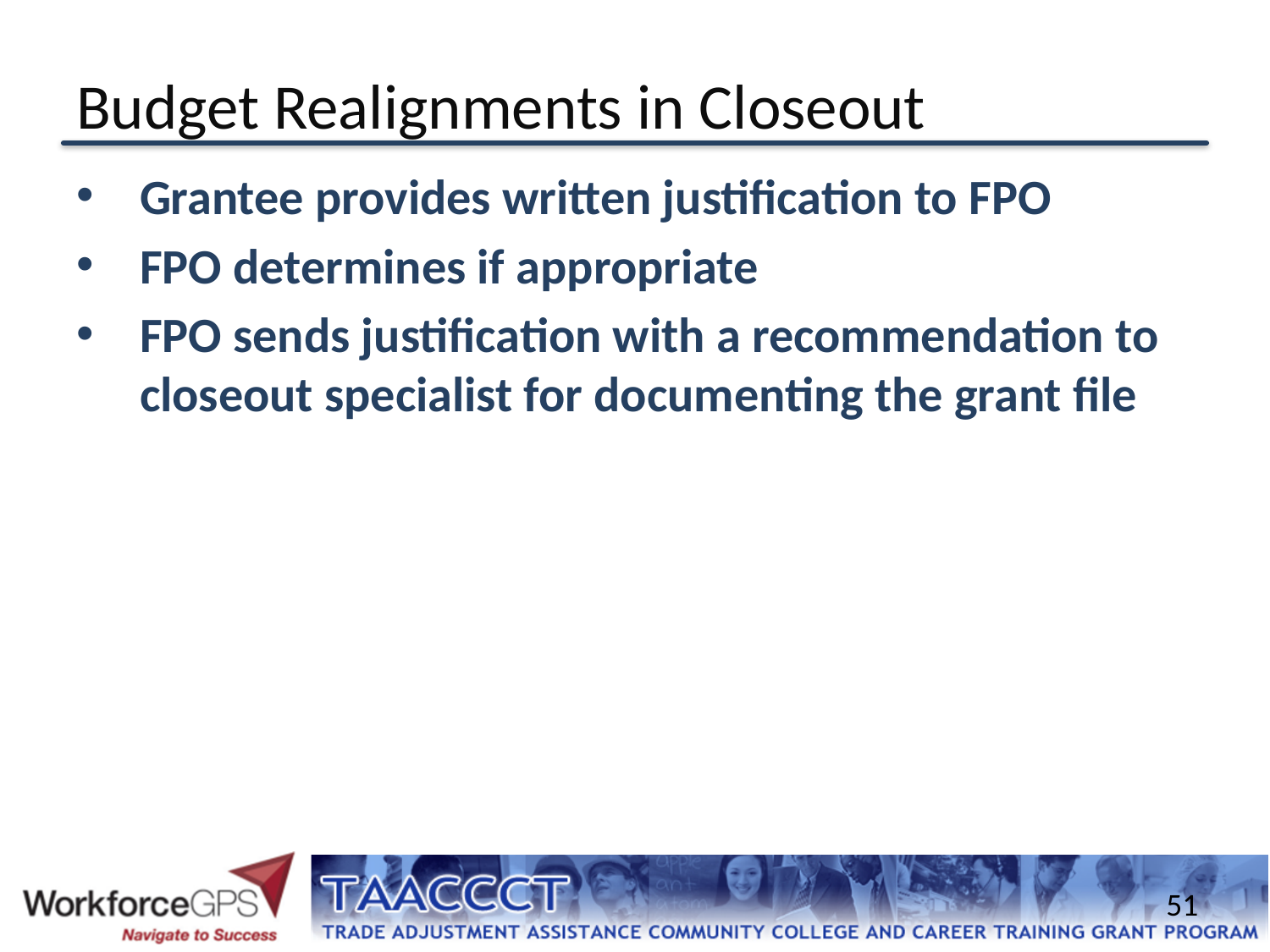

# Budget Realignments in Closeout
Grantee provides written justification to FPO
FPO determines if appropriate
FPO sends justification with a recommendation to closeout specialist for documenting the grant file
51